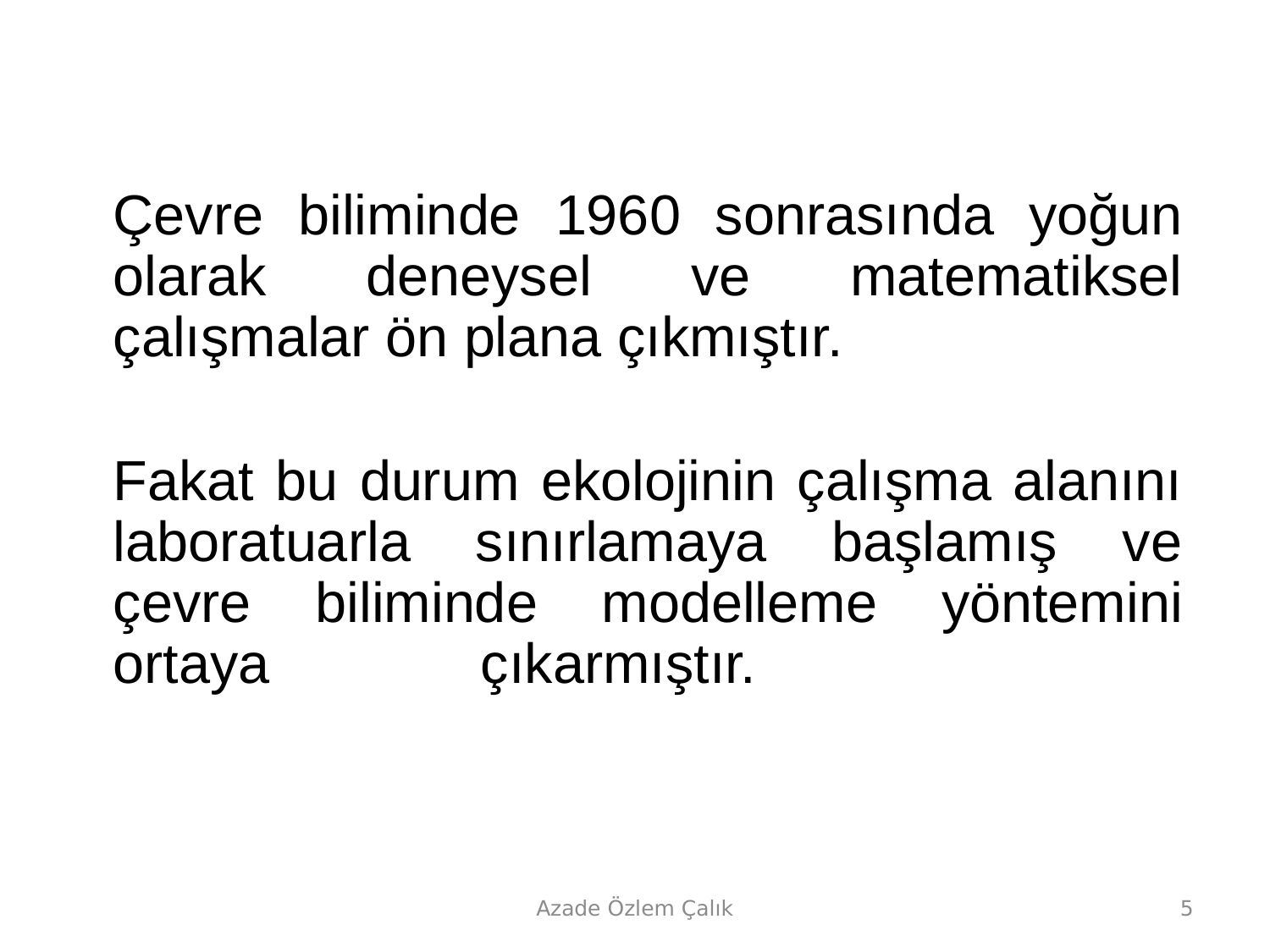

Çevre biliminde 1960 sonrasında yoğun olarak deneysel ve matematiksel çalışmalar ön plana çıkmıştır.

	Fakat bu durum ekolojinin çalışma alanını laboratuarla sınırlamaya başlamış ve çevre biliminde modelleme yöntemini ortaya çıkarmıştır.
Azade Özlem Çalık
5